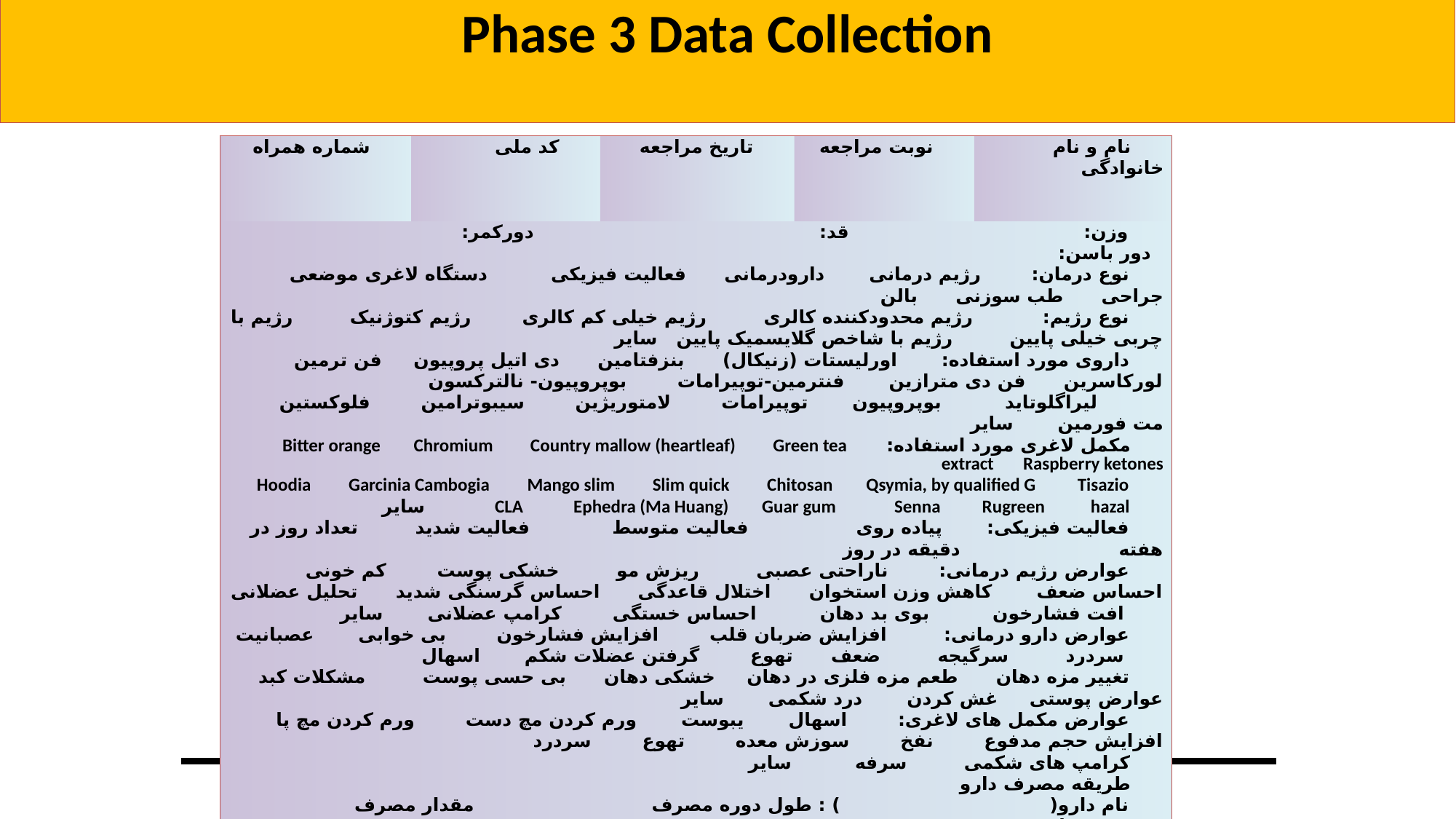

Phase 3 Data Collection
| شماره همراه | کد ملی | تاریخ مراجعه | نوبت مراجعه | نام و نام خانوادگی |
| --- | --- | --- | --- | --- |
| وزن: قد: دورکمر: دور باسن: نوع درمان: رژیم درمانی دارودرمانی فعالیت فیزیکی دستگاه لاغری موضعی جراحی طب سوزنی بالن نوع رژیم: رژیم محدودکننده کالری رژیم خیلی کم کالری رژیم کتوژنیک رژیم با چربی خیلی پایین رژیم با شاخص گلایسمیک پایین سایر داروی مورد استفاده: اورلیستات (زنیکال) بنزفتامین دی اتیل پروپیون فن ترمین لورکاسرین فن دی مترازین فنترمین-توپیرامات بوپروپیون- نالترکسون لیراگلوتاید بوپروپیون توپیرامات لامتوریژین سیبوترامین فلوکستین مت فورمین سایر مکمل لاغری مورد استفاده: Bitter orange Chromium Country mallow (heartleaf) Green tea extract Raspberry ketones Hoodia Garcinia Cambogia Mango slim Slim quick Chitosan Qsymia, by qualified G Tisazio CLA  Ephedra (Ma Huang) Guar gum Senna Rugreen hazal سایر فعالیت فیزیکی: پیاده روی فعالیت متوسط فعالیت شدید تعداد روز در هفته دقیقه در روز عوارض رژیم درمانی: ناراحتی عصبی ریزش مو خشکی پوست کم خونی احساس ضعف کاهش وزن استخوان اختلال قاعدگی احساس گرسنگی شدید تحلیل عضلانی افت فشارخون بوی بد دهان احساس خستگی کرامپ عضلانی سایر عوارض دارو درمانی: افزایش ضربان قلب افزایش فشارخون بی خوابی عصبانیت سردرد سرگیجه ضعف تهوع گرفتن عضلات شکم اسهال تغییر مزه دهان طعم مزه فلزی در دهان خشکی دهان بی حسی پوست مشکلات کبد عوارض پوستی غش کردن درد شکمی سایر عوارض مکمل های لاغری: اسهال یبوست ورم کردن مچ دست ورم کردن مچ پا افزایش حجم مدفوع نفخ سوزش معده تهوع سردرد کرامپ های شکمی سرفه سایر طریقه مصرف دارو نام دارو( ) : طول دوره مصرف مقدار مصرف تعداد مصرف نحوه مصرف نام دارو( ) : طول دوره مصرف مقدار مصرف تعداد مصرف نحوه مصرف نام دارو( ) : طول دوره مصرف مقدار مصرف تعداد مصرف نحوه مص |  |  |  |  |